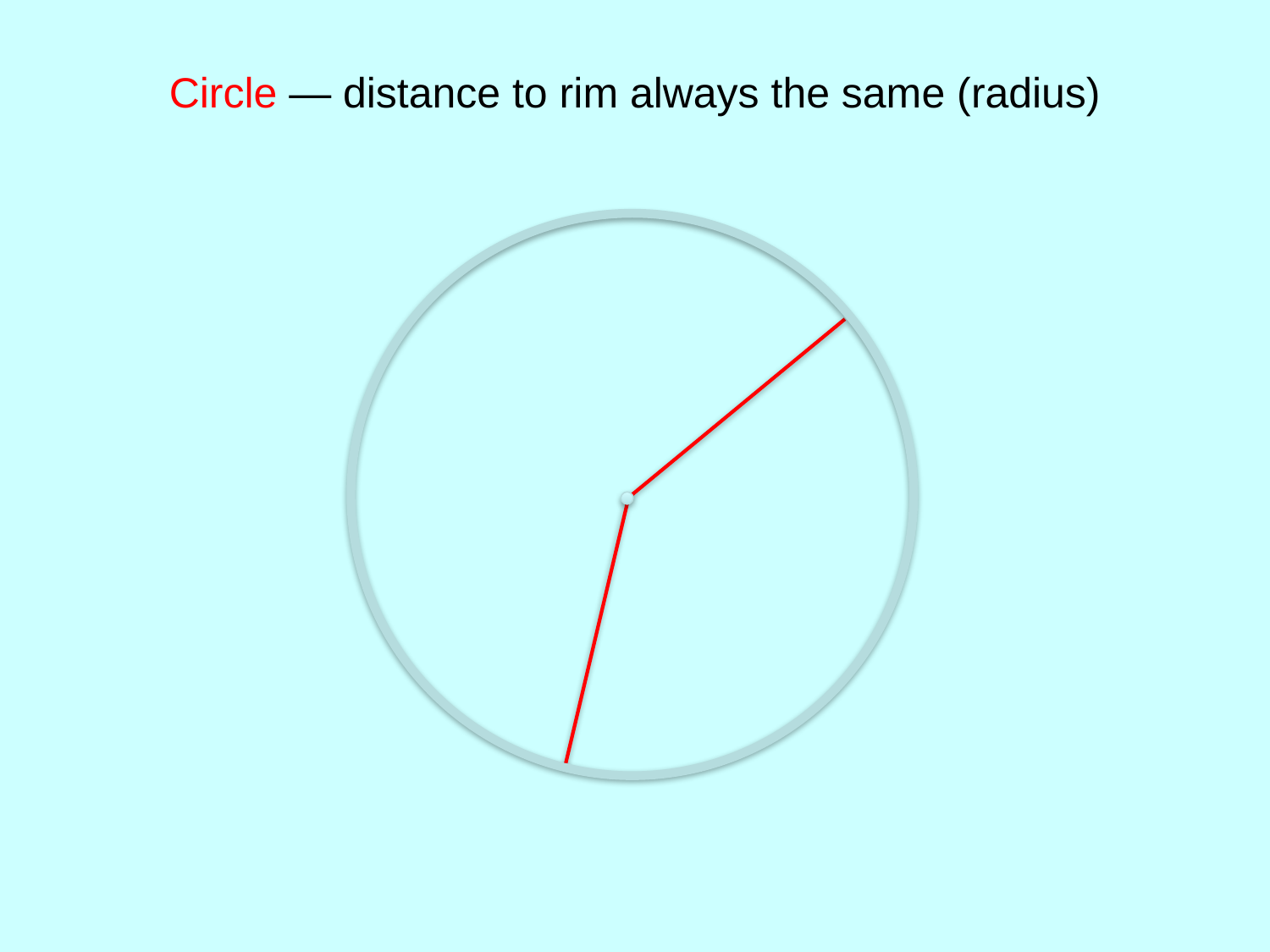

Circle — distance to rim always the same (radius)